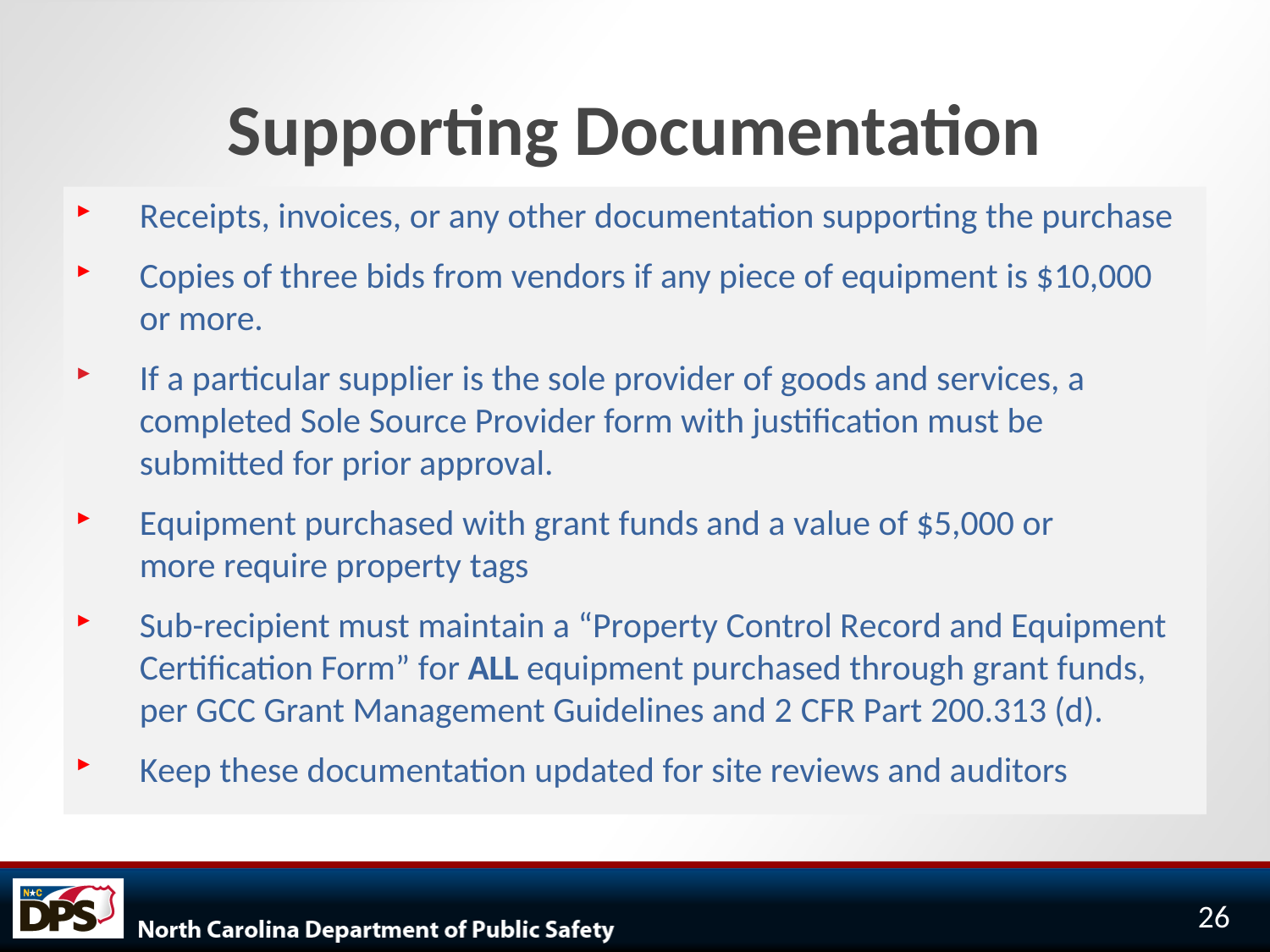

# Supporting Documentation
Receipts, invoices, or any other documentation supporting the purchase
Copies of three bids from vendors if any piece of equipment is $10,000 or more.
If a particular supplier is the sole provider of goods and services, a completed Sole Source Provider form with justification must be submitted for prior approval.
Equipment purchased with grant funds and a value of $5,000 or more require property tags
Sub-recipient must maintain a “Property Control Record and Equipment Certification Form” for ALL equipment purchased through grant funds, per GCC Grant Management Guidelines and 2 CFR Part 200.313 (d).
Keep these documentation updated for site reviews and auditors
26